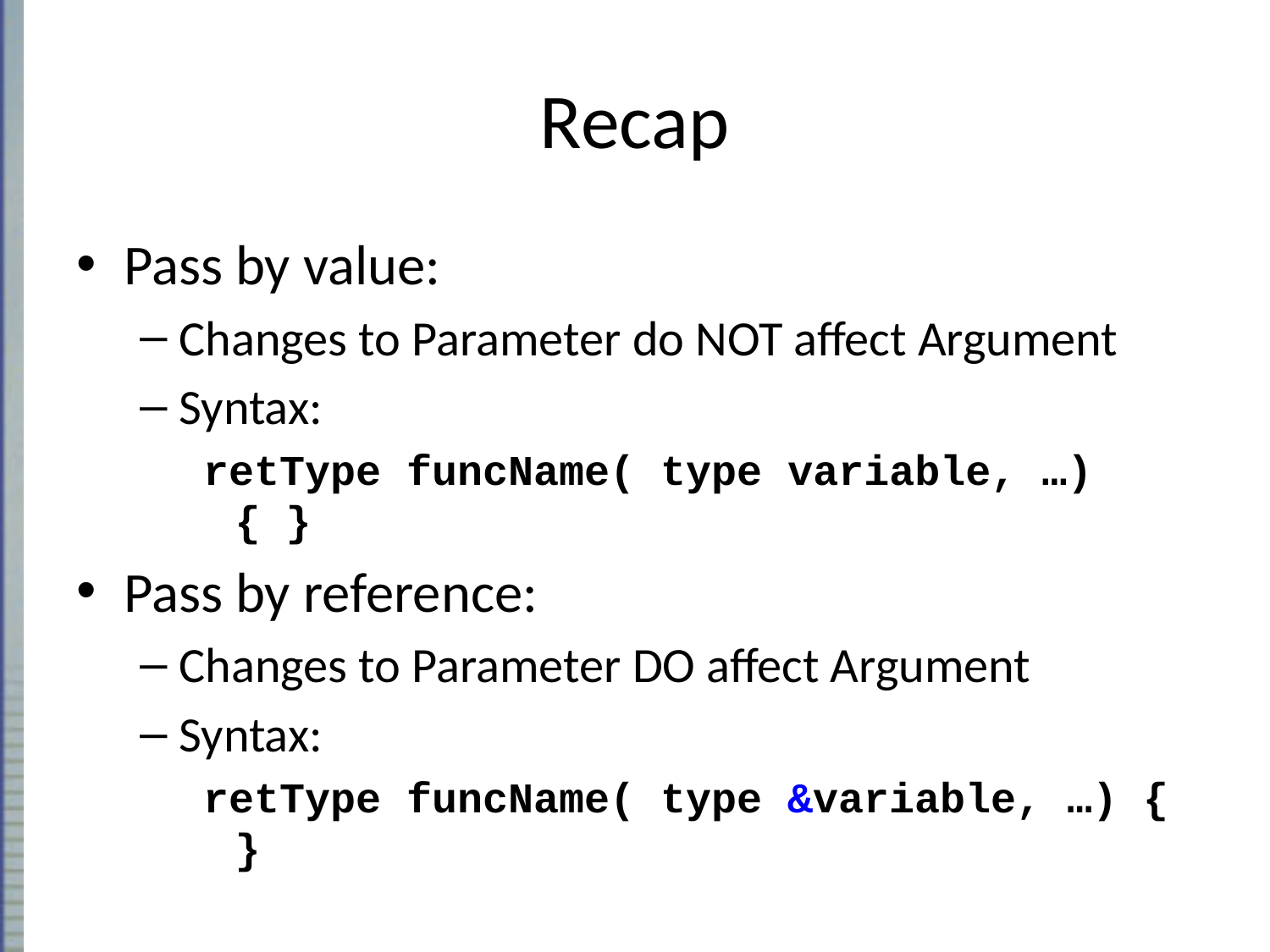

# Recap
Pass by value:
Changes to Parameter do NOT affect Argument
Syntax:
retType funcName( type variable, …) { }
Pass by reference:
Changes to Parameter DO affect Argument
Syntax:
retType funcName( type &variable, …) { }